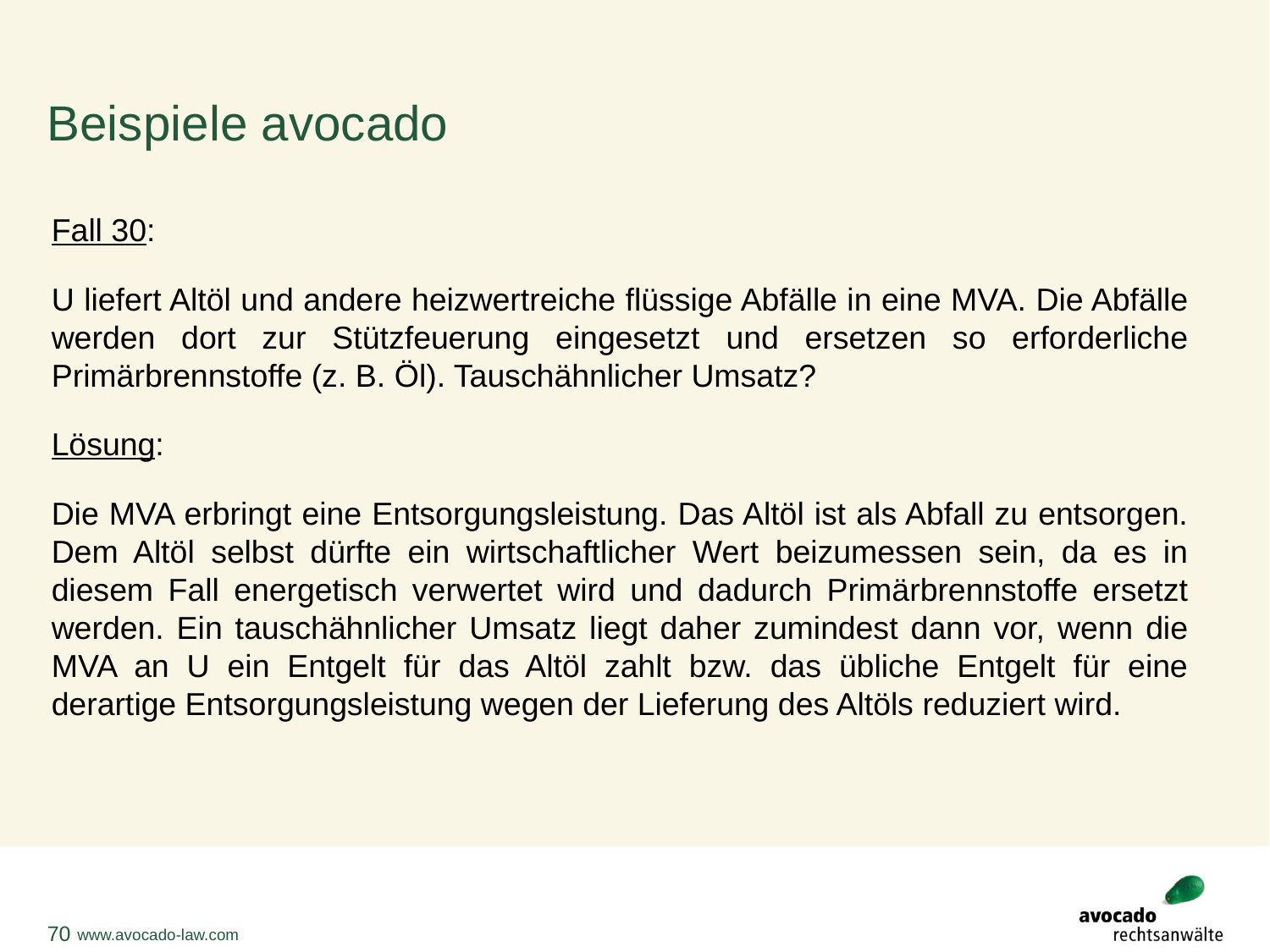

# Beispiele avocado

Fall 30:

U liefert Altöl und andere heizwertreiche flüssige Abfälle in eine MVA. Die Abfälle werden dort zur Stützfeuerung eingesetzt und ersetzen so erforderliche Primärbrennstoffe (z. B. Öl). Tauschähnlicher Umsatz?

Lösung:

Die MVA erbringt eine Entsorgungsleistung. Das Altöl ist als Abfall zu entsorgen. Dem Altöl selbst dürfte ein wirtschaftlicher Wert beizumessen sein, da es in diesem Fall energetisch verwertet wird und dadurch Primärbrennstoffe ersetzt werden. Ein tauschähnlicher Umsatz liegt daher zumindest dann vor, wenn die MVA an U ein Entgelt für das Altöl zahlt bzw. das übliche Entgelt für eine derartige Entsorgungsleistung wegen der Lieferung des Altöls reduziert wird.

70